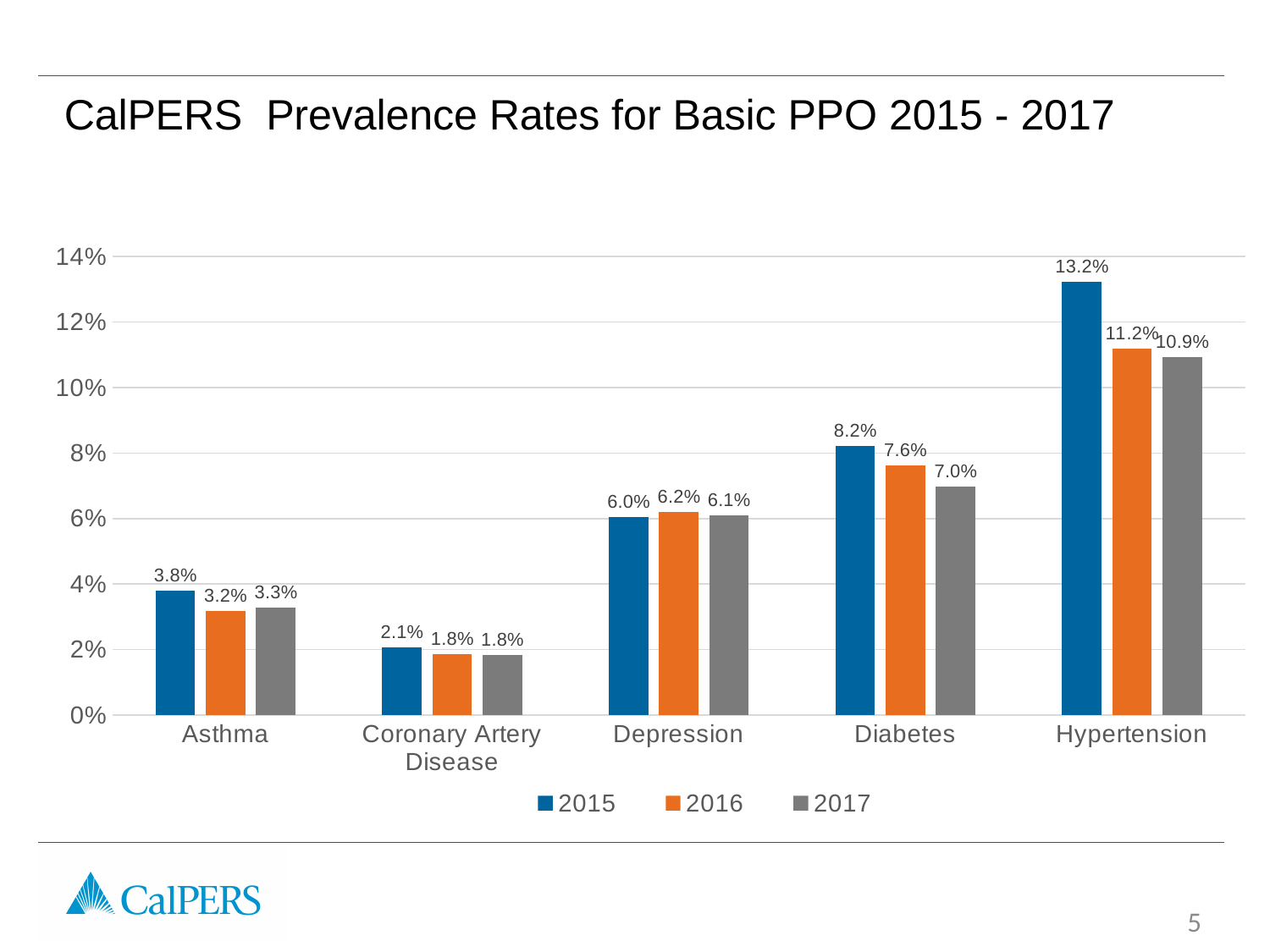

# CalPERS  Prevalence Rates for Basic PPO 2015 - 2017

### Chart

| Category | 2015 | 2016 | 2017 |
|---|---|---|---|
| Asthma | 0.0381 | 0.0318 | 0.0329 |
| Coronary Artery Disease | 0.0206 | 0.0185 | 0.0184 |
| Depression | 0.0604 | 0.0621 | 0.0611 |
| Diabetes | 0.0823 | 0.0762 | 0.0697 |
| Hypertension | 0.1323 | 0.1119 | 0.1093 |
5